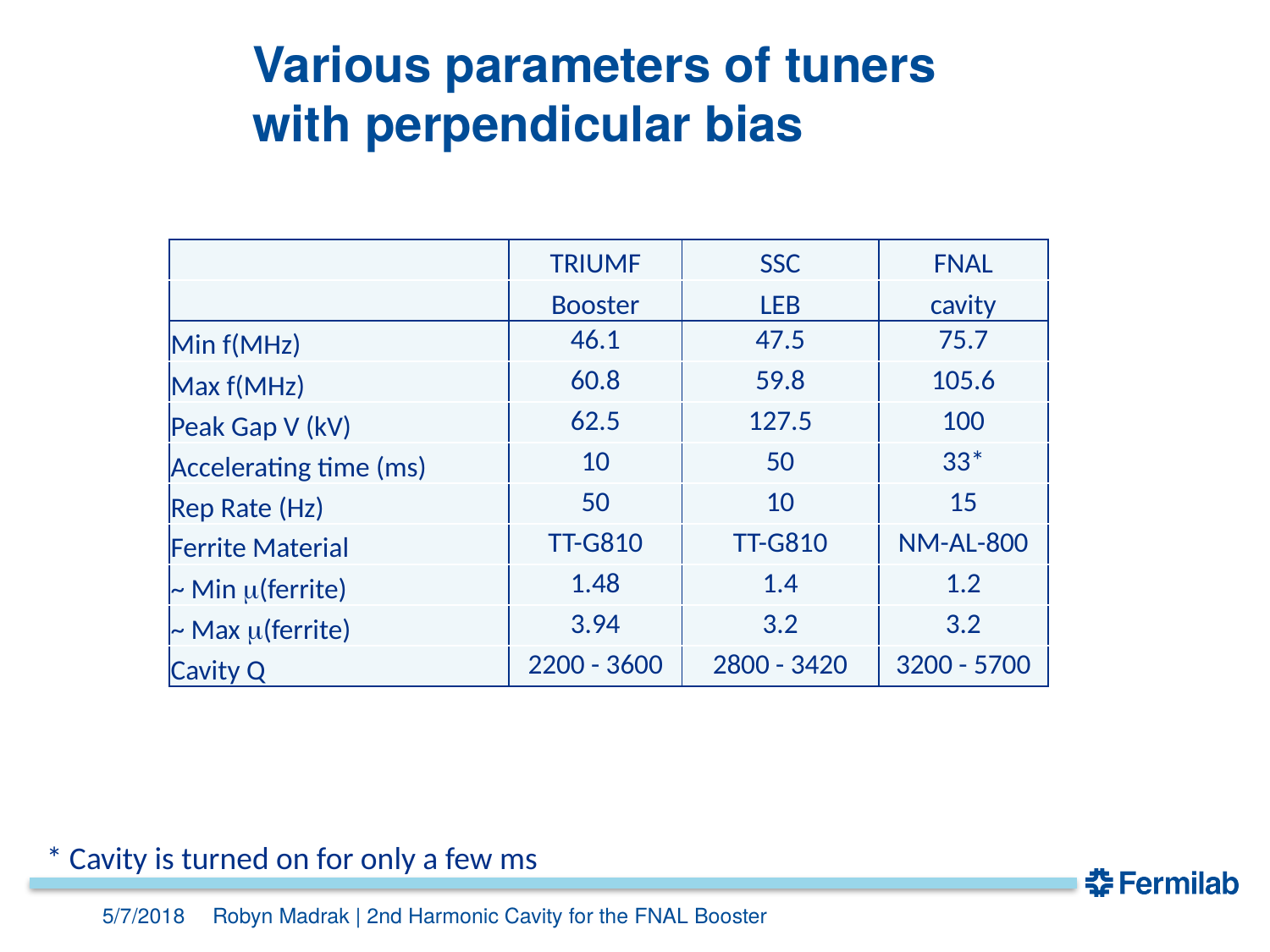

# Various parameters of tuners with perpendicular bias
|  | TRIUMF | SSC | FNAL |
| --- | --- | --- | --- |
|  | Booster | LEB | cavity |
| Min f(MHz) | 46.1 | 47.5 | 75.7 |
| Max f(MHz) | 60.8 | 59.8 | 105.6 |
| Peak Gap V (kV) | 62.5 | 127.5 | 100 |
| Accelerating time (ms) | 10 | 50 | 33\* |
| Rep Rate (Hz) | 50 | 10 | 15 |
| Ferrite Material | TT-G810 | TT-G810 | NM-AL-800 |
| ~ Min μ(ferrite) | 1.48 | 1.4 | 1.2 |
| ~ Max μ(ferrite) | 3.94 | 3.2 | 3.2 |
| Cavity Q | 2200 - 3600 | 2800 - 3420 | 3200 - 5700 |
* Cavity is turned on for only a few ms
5/7/2018
Robyn Madrak | 2nd Harmonic Cavity for the FNAL Booster